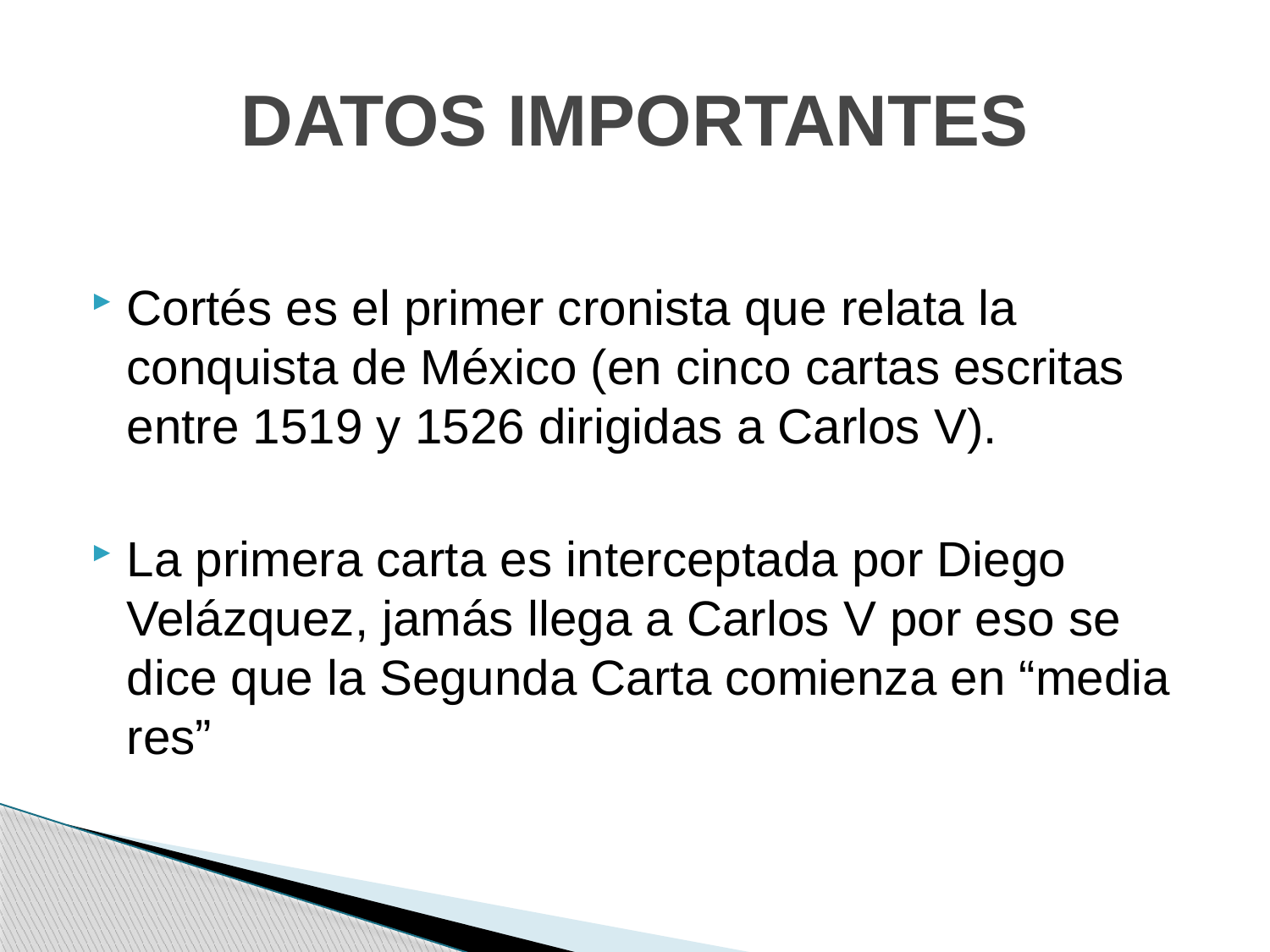

# DATOS IMPORTANTES

Cortés es el primer cronista que relata la conquista de México (en cinco cartas escritas entre 1519 y 1526 dirigidas a Carlos V).

La primera carta es interceptada por Diego Velázquez, jamás llega a Carlos V por eso se dice que la Segunda Carta comienza en “media res”